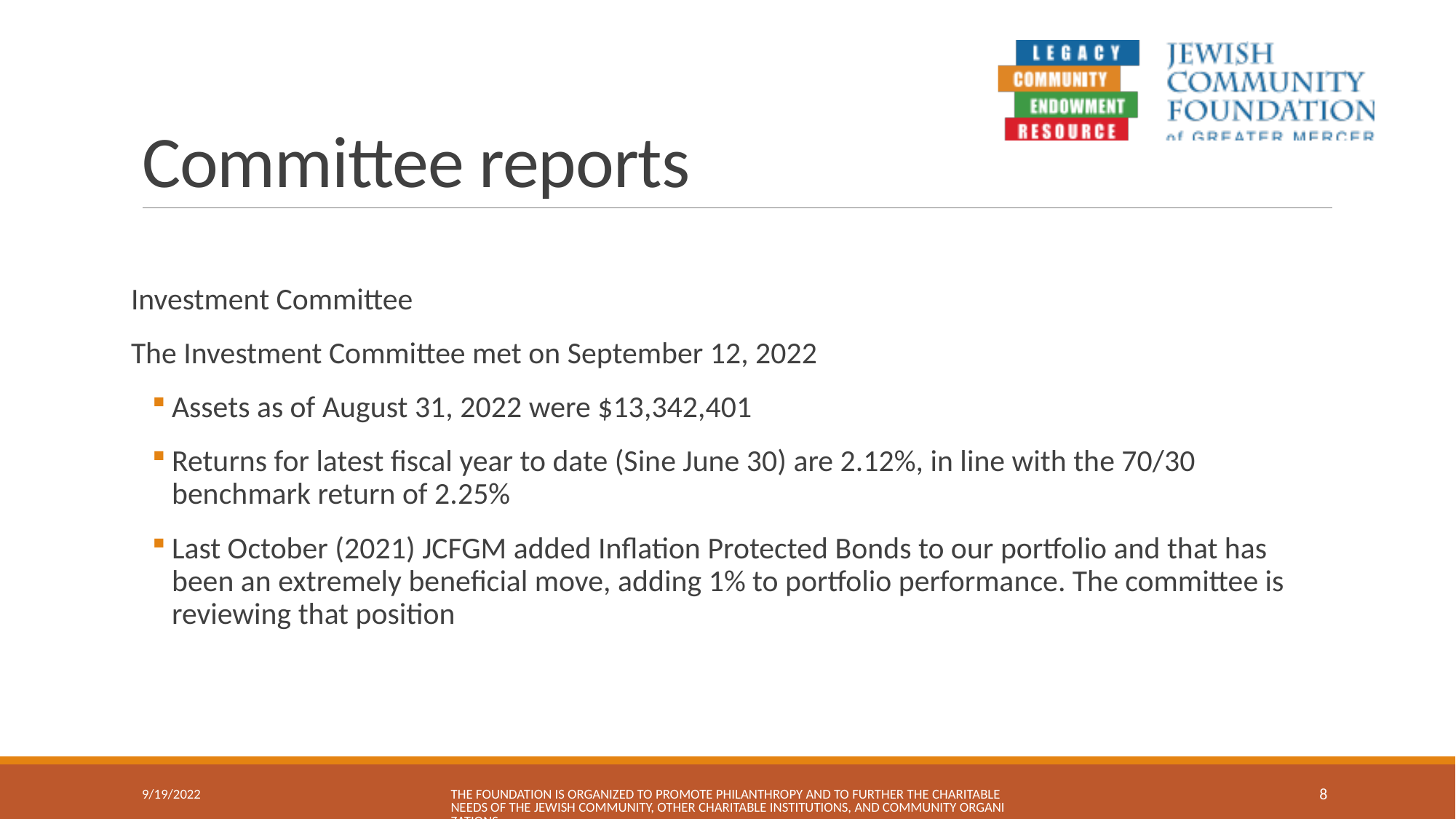

# Committee reports

Investment Committee
The Investment Committee met on September 12, 2022
Assets as of August 31, 2022 were $13,342,401
Returns for latest fiscal year to date (Sine June 30) are 2.12%, in line with the 70/30 benchmark return of 2.25%
Last October (2021) JCFGM added Inflation Protected Bonds to our portfolio and that has been an extremely beneficial move, adding 1% to portfolio performance. The committee is reviewing that position

9/19/2022
The Foundation is organized to promote philanthropy and to further the charitable needs of the Jewish community, other charitable institutions, and community organizations.
8